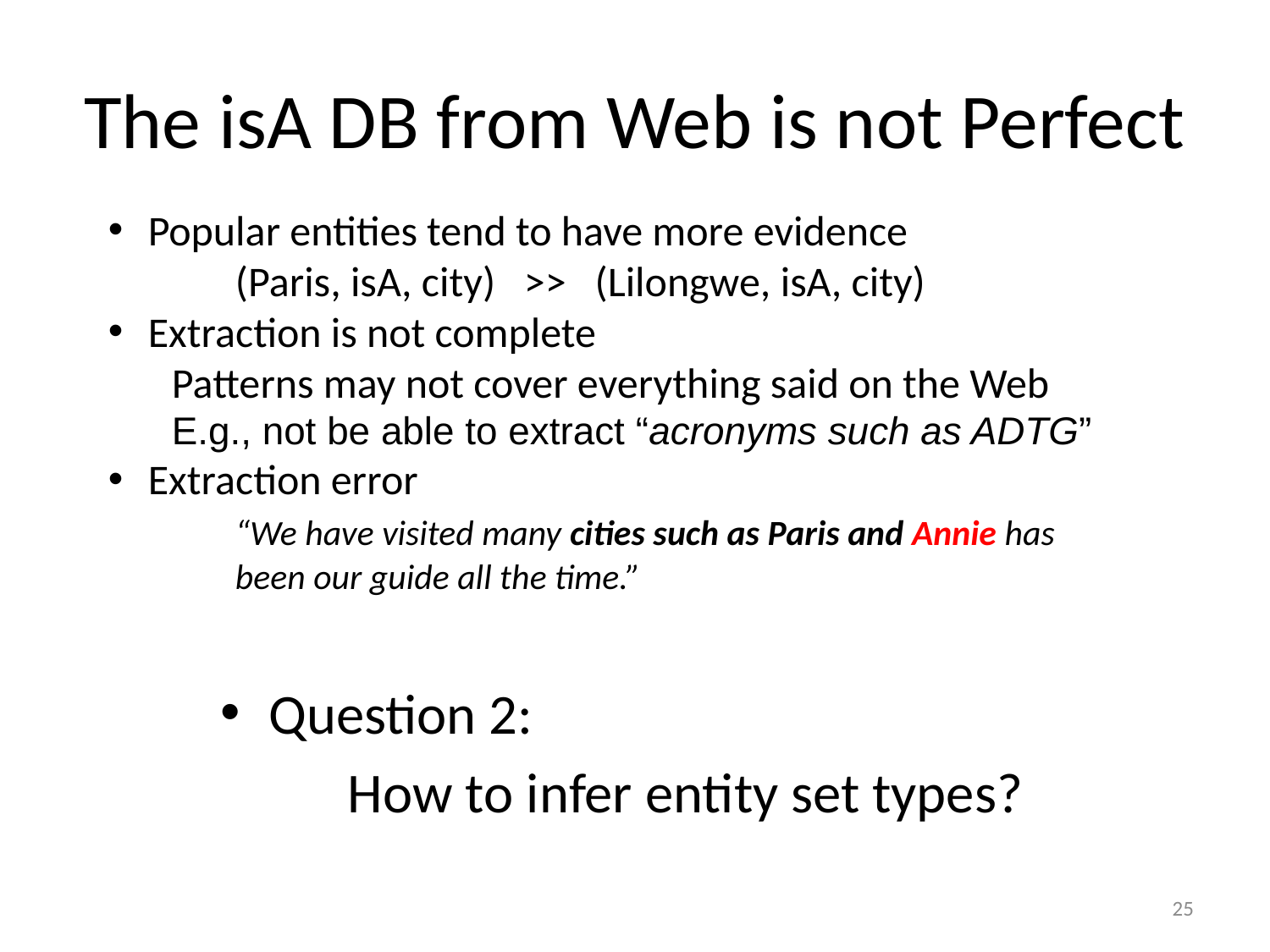

# The isA DB from Web is not Perfect
Popular entities tend to have more evidence
	(Paris, isA, city)   >>   (Lilongwe, isA, city)
Extraction is not complete
Patterns may not cover everything said on the Web
E.g., not be able to extract “acronyms such as ADTG”
Extraction error
	“We have visited many cities such as Paris and Annie has
	been our guide all the time.”

Question 2:
	How to infer entity set types?
25